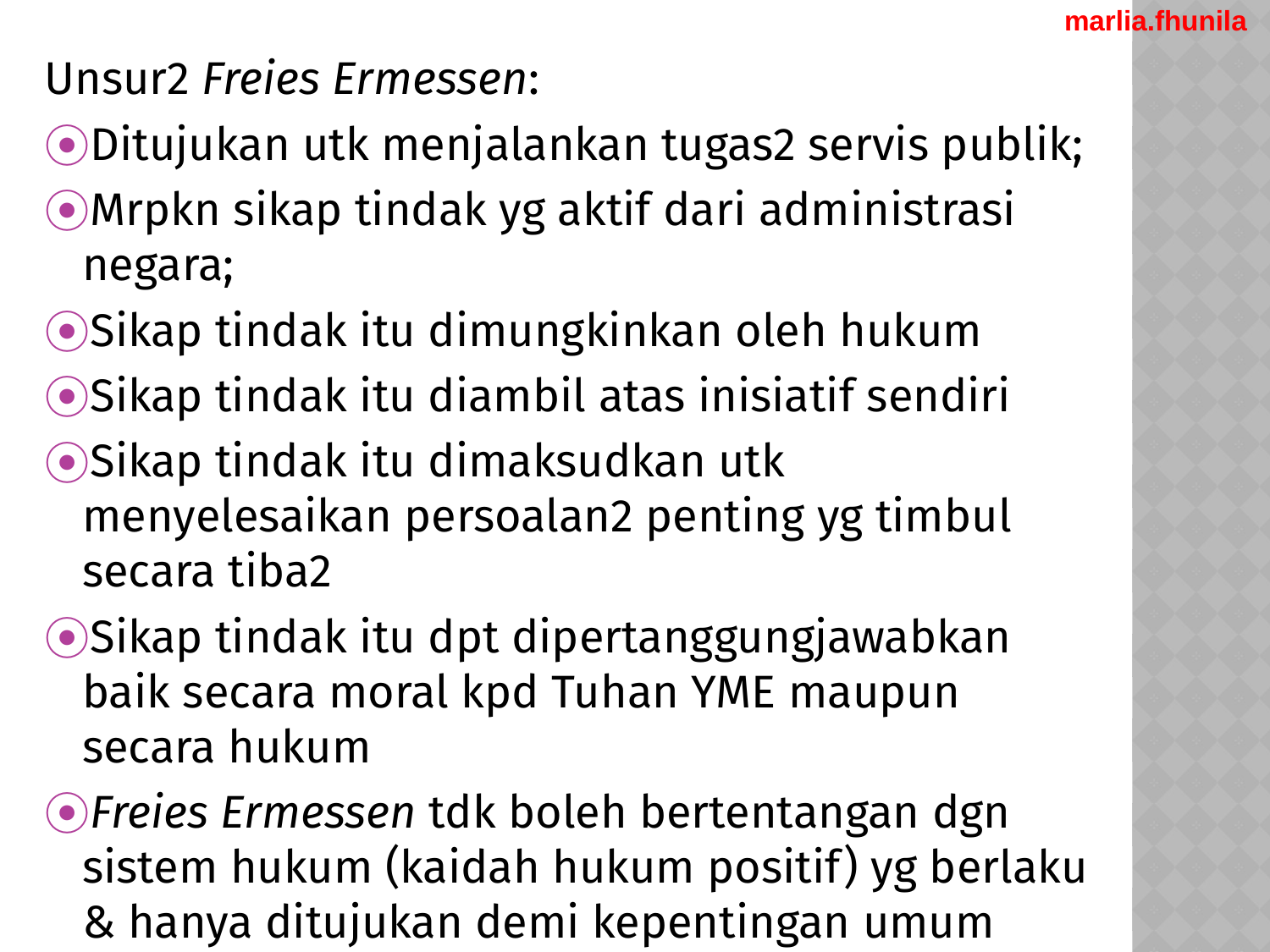

marlia.fhunila
Unsur2 Freies Ermessen:
Ditujukan utk menjalankan tugas2 servis publik;
Mrpkn sikap tindak yg aktif dari administrasi negara;
Sikap tindak itu dimungkinkan oleh hukum
Sikap tindak itu diambil atas inisiatif sendiri
Sikap tindak itu dimaksudkan utk menyelesaikan persoalan2 penting yg timbul secara tiba2
Sikap tindak itu dpt dipertanggungjawabkan baik secara moral kpd Tuhan YME maupun secara hukum
Freies Ermessen tdk boleh bertentangan dgn sistem hukum (kaidah hukum positif) yg berlaku & hanya ditujukan demi kepentingan umum